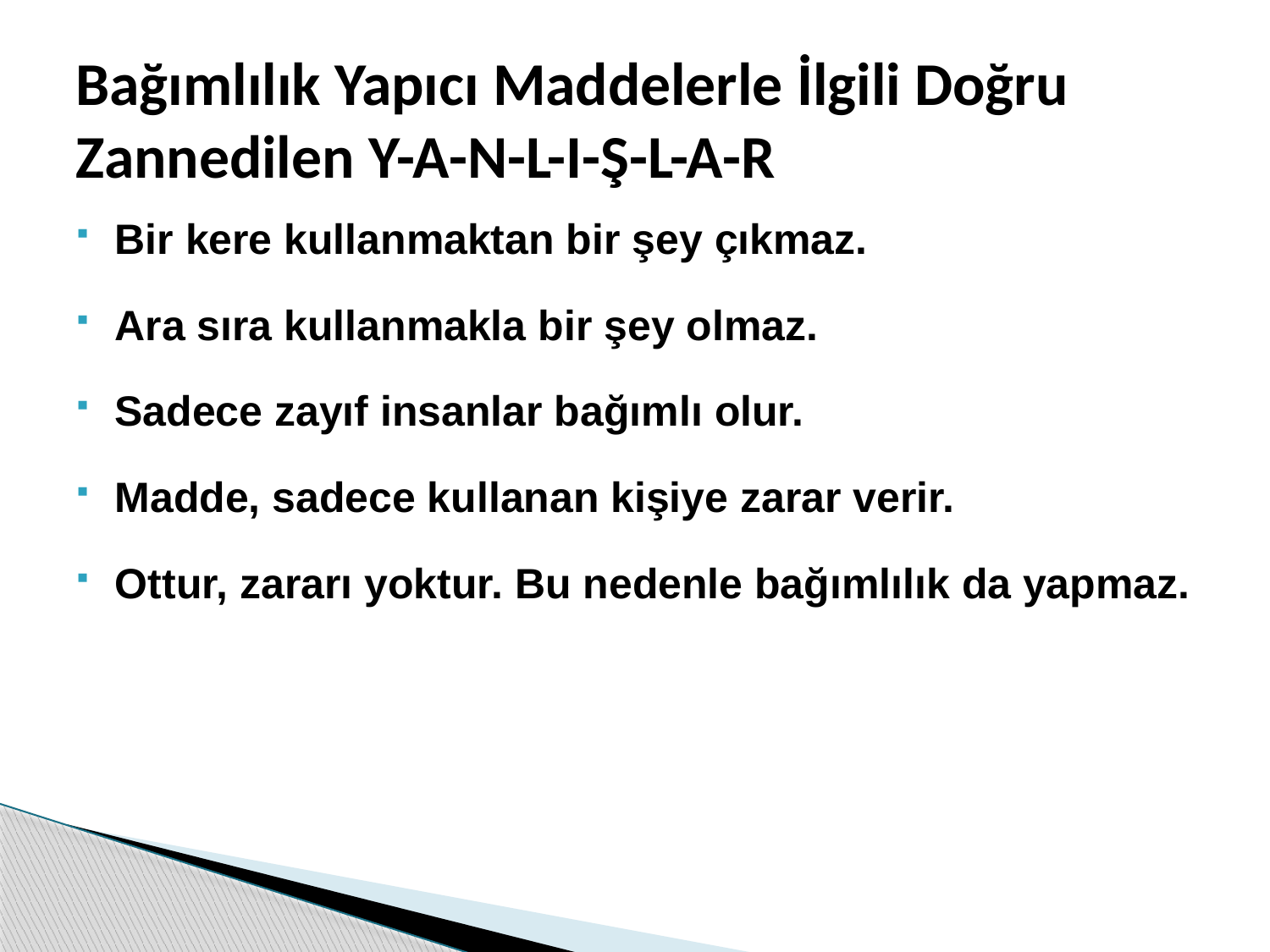

# Bağımlılık Yapıcı Maddelerle İlgili Doğru Zannedilen Y-A-N-L-I-Ş-L-A-R
Bir kere kullanmaktan bir şey çıkmaz.
Ara sıra kullanmakla bir şey olmaz.
Sadece zayıf insanlar bağımlı olur.
Madde, sadece kullanan kişiye zarar verir.
Ottur, zararı yoktur. Bu nedenle bağımlılık da yapmaz.